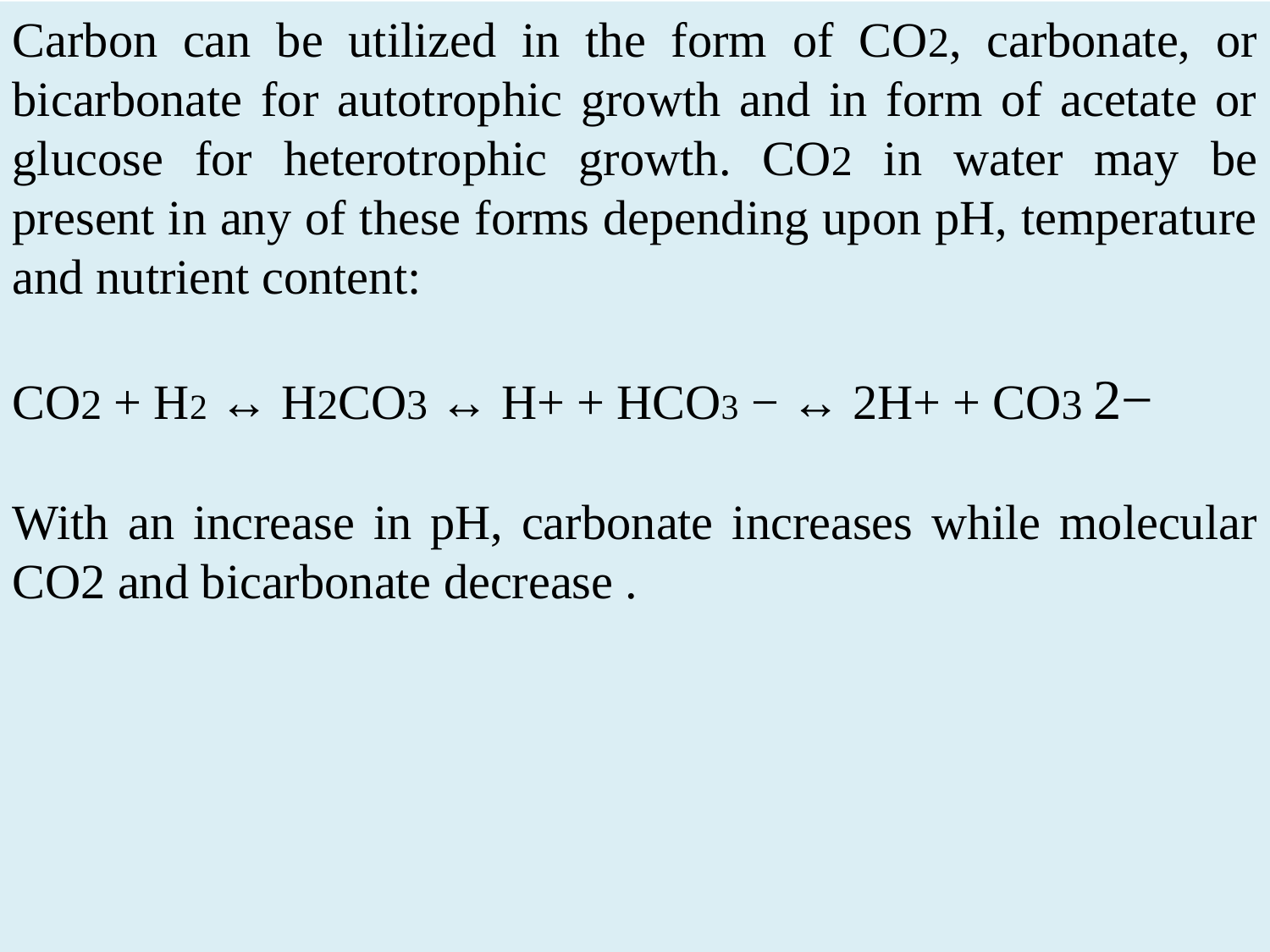

Carbon can be utilized in the form of CO2, carbonate, or bicarbonate for autotrophic growth and in form of acetate or glucose for heterotrophic growth. CO2 in water may be present in any of these forms depending upon pH, temperature and nutrient content:

CO2 + H2 ↔ H2CO3 ↔ H+ + HCO3 − ↔ 2H+ + CO3 2−

With an increase in pH, carbonate increases while molecular CO2 and bicarbonate decrease .